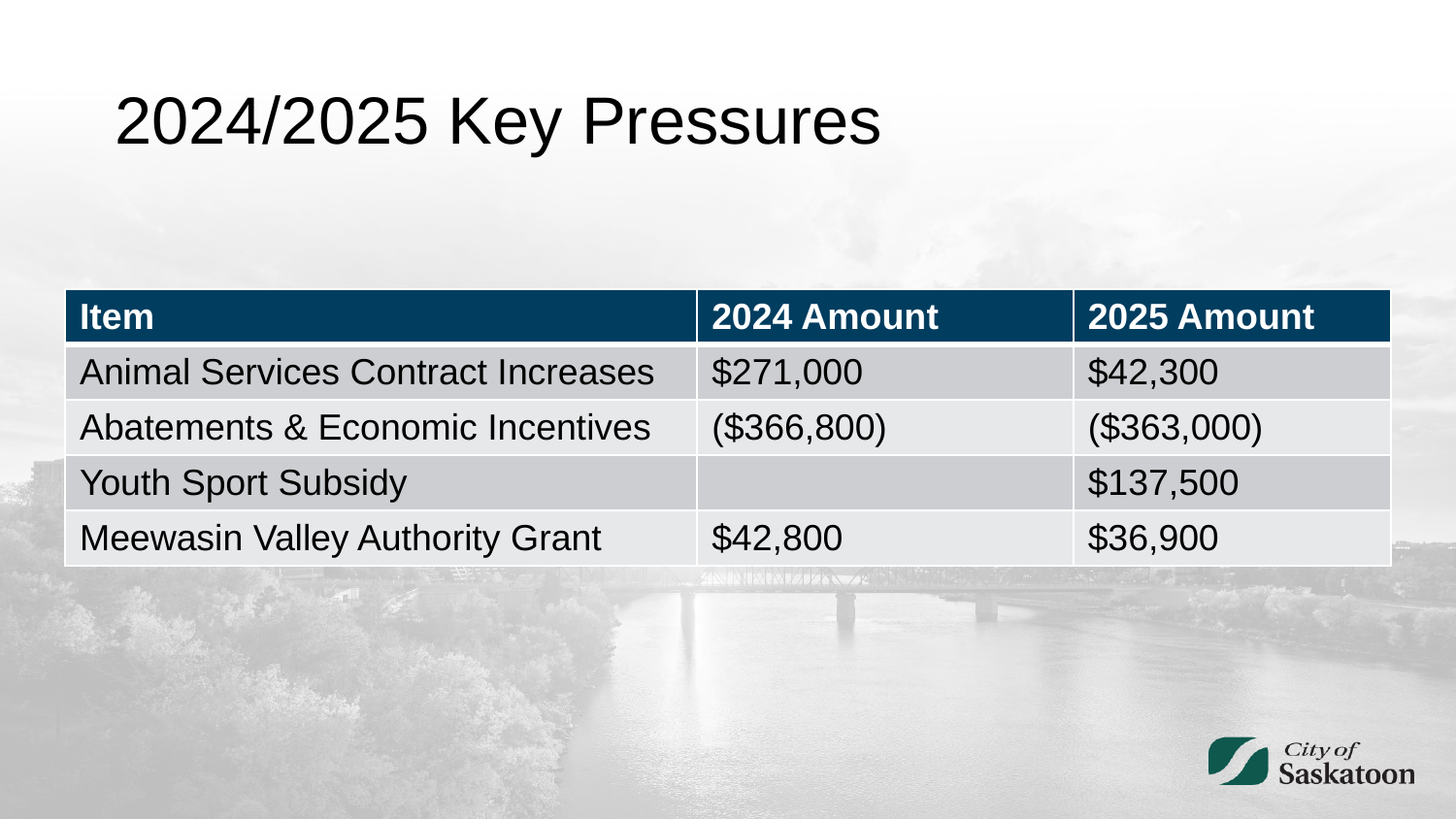

# 2024/2025 Key Pressures
| Item | 2024 Amount | 2025 Amount |
| --- | --- | --- |
| Animal Services Contract Increases | $271,000 | $42,300 |
| Abatements & Economic Incentives | ($366,800) | ($363,000) |
| Youth Sport Subsidy |  | $137,500 |
| Meewasin Valley Authority Grant | $42,800 | $36,900 |